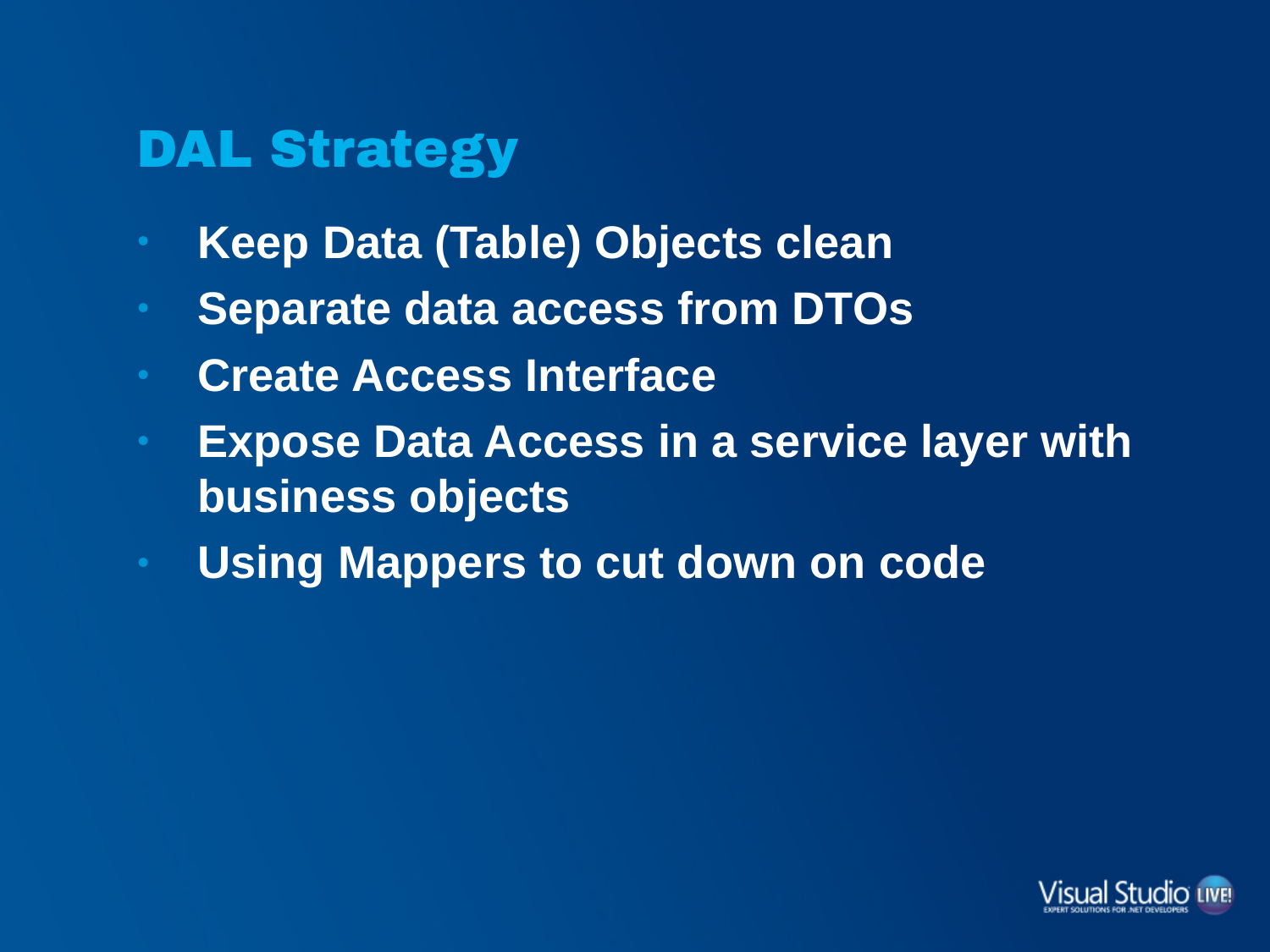

# DAL Strategy
Keep Data (Table) Objects clean
Separate data access from DTOs
Create Access Interface
Expose Data Access in a service layer with business objects
Using Mappers to cut down on code